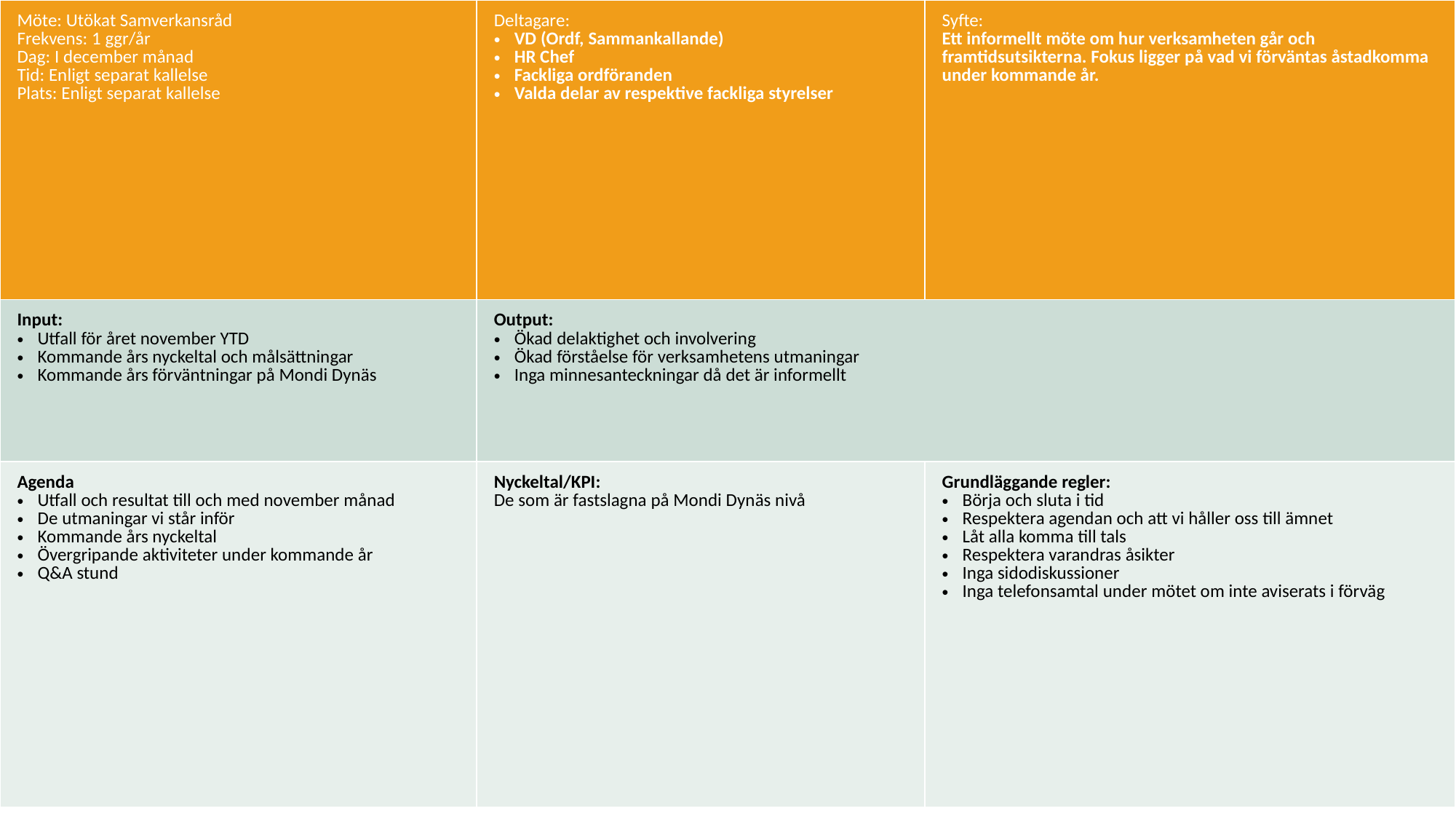

| Möte: Utökat Samverkansråd Frekvens: 1 ggr/år Dag: I december månad Tid: Enligt separat kallelse Plats: Enligt separat kallelse | Deltagare: VD (Ordf, Sammankallande) HR Chef Fackliga ordföranden Valda delar av respektive fackliga styrelser | Syfte: Ett informellt möte om hur verksamheten går och framtidsutsikterna. Fokus ligger på vad vi förväntas åstadkomma under kommande år. |
| --- | --- | --- |
| Input: Utfall för året november YTD Kommande års nyckeltal och målsättningar Kommande års förväntningar på Mondi Dynäs | Output: Ökad delaktighet och involvering Ökad förståelse för verksamhetens utmaningar Inga minnesanteckningar då det är informellt |  |
| Agenda Utfall och resultat till och med november månad De utmaningar vi står inför Kommande års nyckeltal Övergripande aktiviteter under kommande år Q&A stund | Nyckeltal/KPI: De som är fastslagna på Mondi Dynäs nivå | Grundläggande regler: Börja och sluta i tid​ Respektera agendan och att vi håller oss till ämnet​ Låt alla komma till tals​ Respektera varandras åsikter​ Inga sidodiskussioner​ Inga telefonsamtal under mötet om inte aviserats i förväg​ |